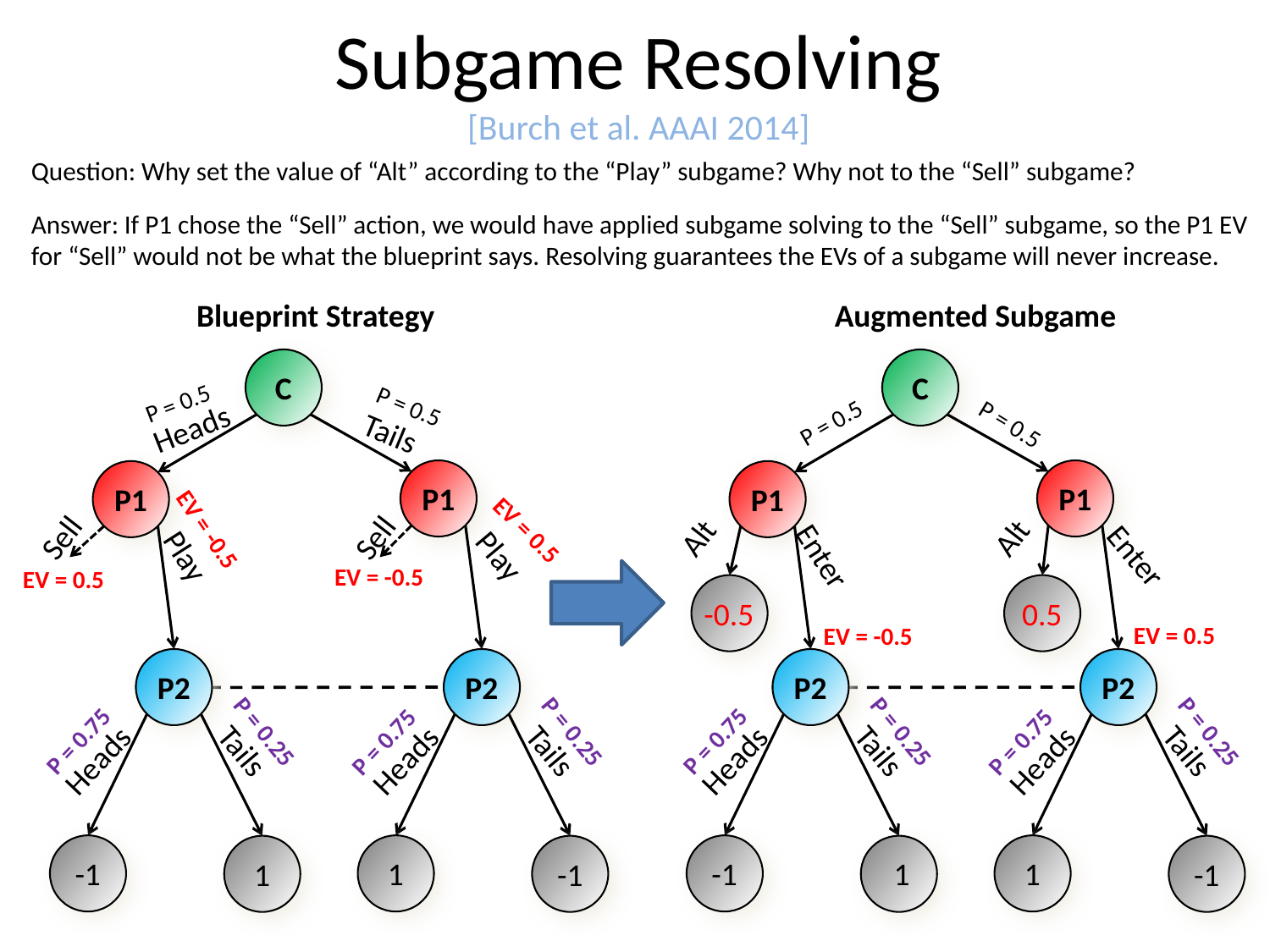

Subgame Resolving
[Burch et al. AAAI 2014]
Question: Why set the value of “Alt” according to the “Play” subgame? Why not to the “Sell” subgame?

Answer: If P1 chose the “Sell” action, we would have applied subgame solving to the “Sell” subgame, so the P1 EV for “Sell” would not be what the blueprint says. Resolving guarantees the EVs of a subgame will never increase.

Blueprint Strategy
Augmented Subgame

C
C
P = 0.5
P = 0.5
P = 0.5
P = 0.5
Heads
Tails

P1
P1
P1
P1
EV = -0.5
EV = 0.5
Sell
Sell
Alt
Alt
Play
Enter
Play
Enter
EV = -0.5
EV = 0.5

-0.5
0.5
EV = 0.5
EV = -0.5

P2
P2
P2
P2
P = 0.25
P = 0.25
P = 0.25
P = 0.25
P = 0.75
P = 0.75
P = 0.75
P = 0.75
Tails
Tails
Tails
Tails
Heads
Heads
Heads
Heads

-1
1
-1
1
1
1
-1
-1